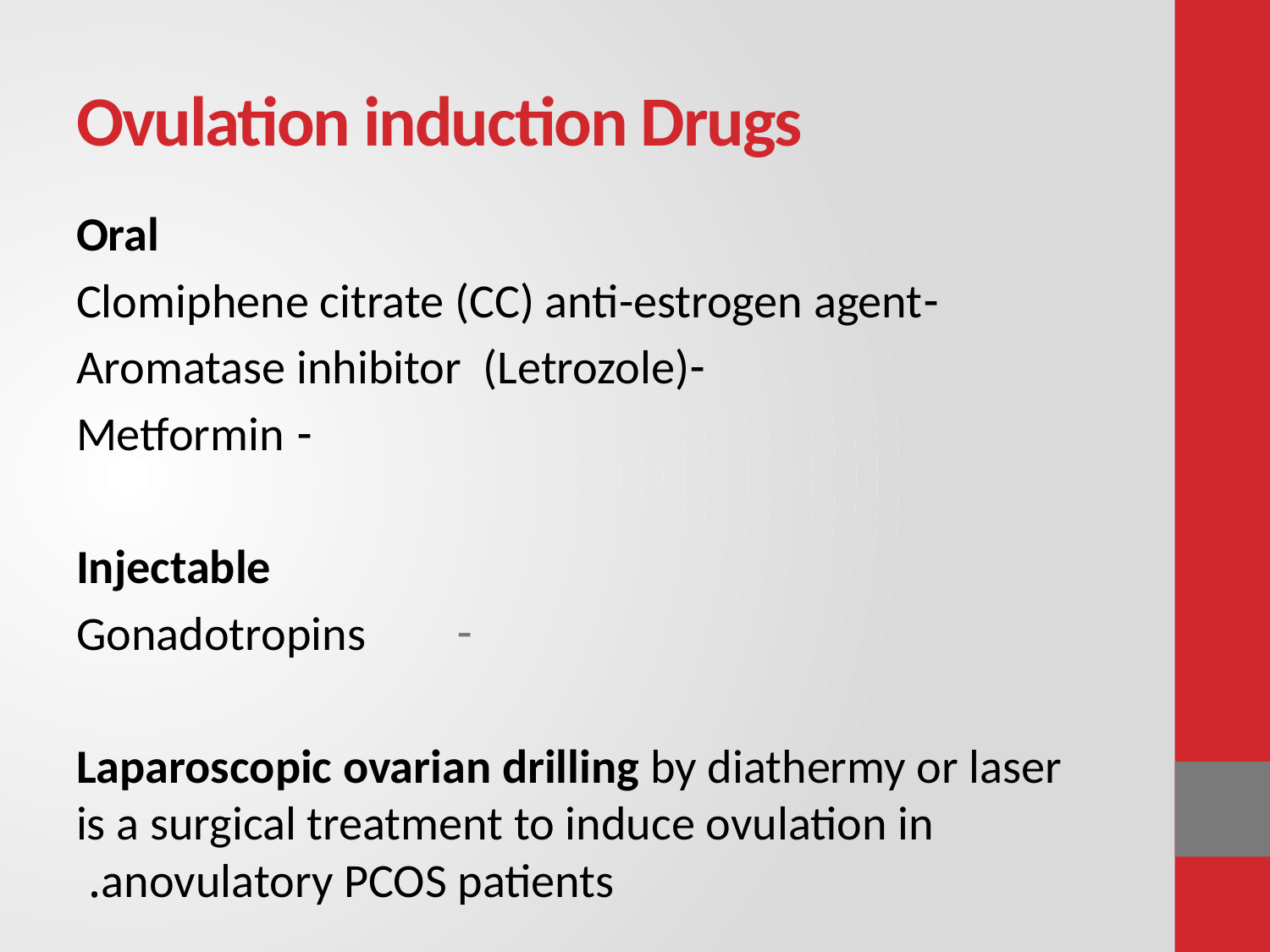

# Ovulation induction Drugs
Oral
-Clomiphene citrate (CC) anti-estrogen agent
 -Aromatase inhibitor  (Letrozole)
- Metformin

Injectable
Gonadotropins

Laparoscopic ovarian drilling by diathermy or laser is a surgical treatment to induce ovulation in anovulatory PCOS patients.